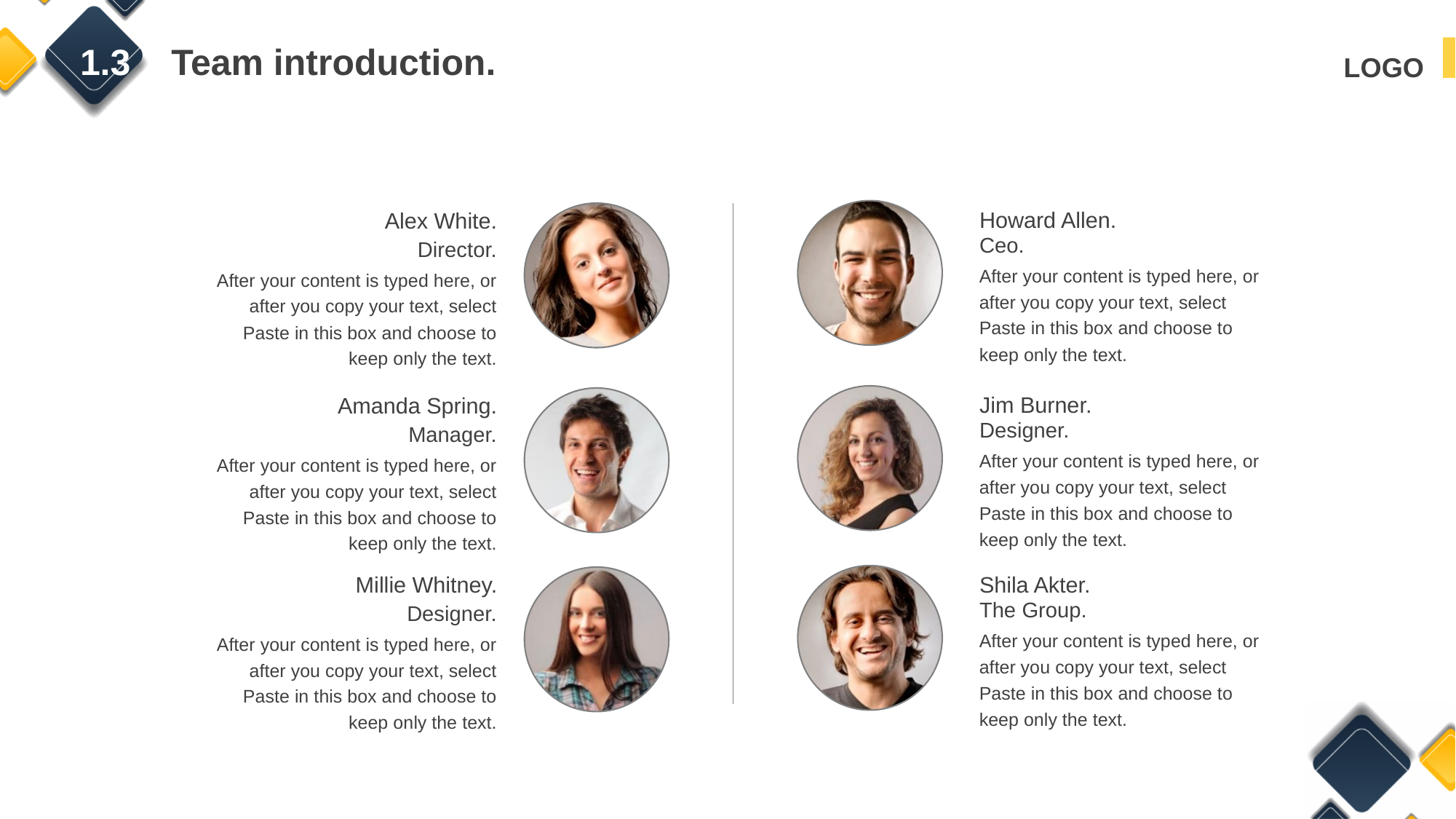

1.3    Team introduction.

Howard Allen.
Ceo.
After your content is typed here, or after you copy your text, select Paste in this box and choose to keep only the text.
Alex White.
Director.
After your content is typed here, or after you copy your text, select Paste in this box and choose to keep only the text.

Jim Burner.
Designer.
After your content is typed here, or after you copy your text, select Paste in this box and choose to keep only the text.
Amanda Spring.
Manager.
After your content is typed here, or after you copy your text, select Paste in this box and choose to keep only the text.

Millie Whitney.
Designer.
After your content is typed here, or after you copy your text, select Paste in this box and choose to keep only the text.

Shila Akter.
The Group.
After your content is typed here, or after you copy your text, select Paste in this box and choose to keep only the text.